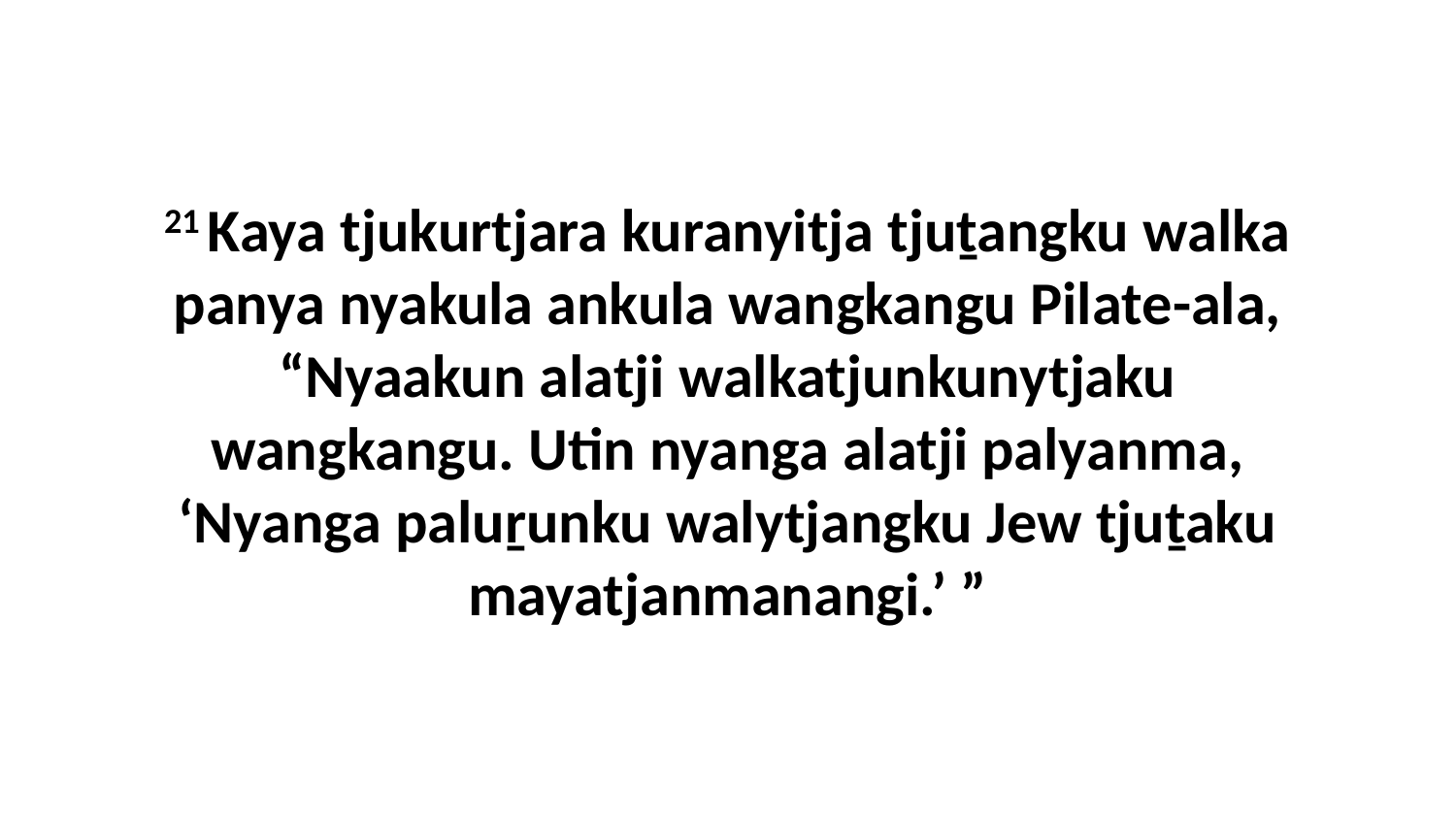

21 Kaya tjukurtjara kuranyitja tjuṯangku walka panya nyakula ankula wangkangu Pilate-ala, “Nyaakun alatji walkatjunkunytjaku wangkangu. Utin nyanga alatji palyanma, ‘Nyanga paluṟunku walytjangku Jew tjuṯaku mayatjanmanangi.’ ”